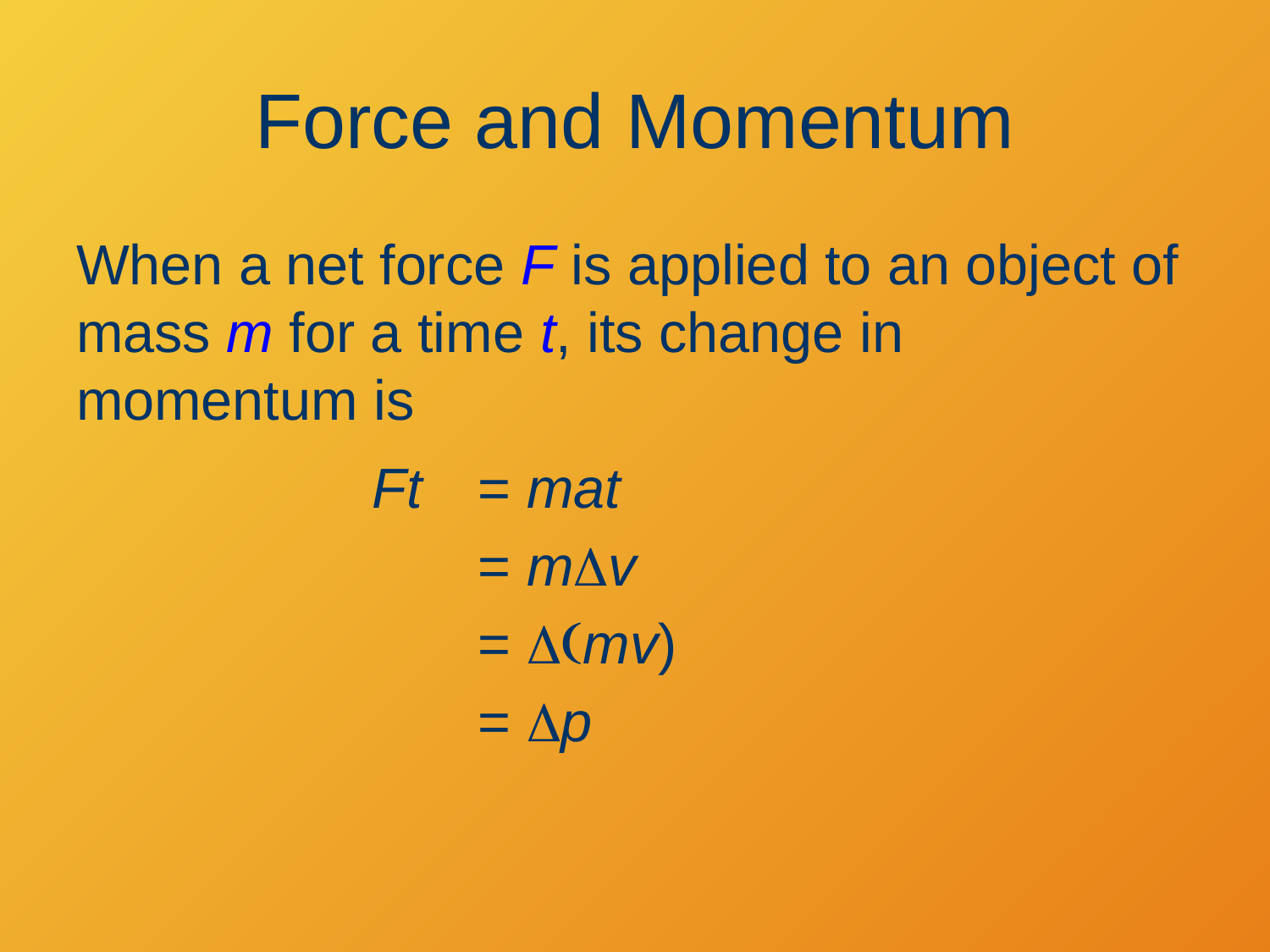

# Force and Momentum
When a net force F is applied to an object of mass m for a time t, its change in momentum is
Ft
= mat
= mΔv
= Δ(mv)
= Δp